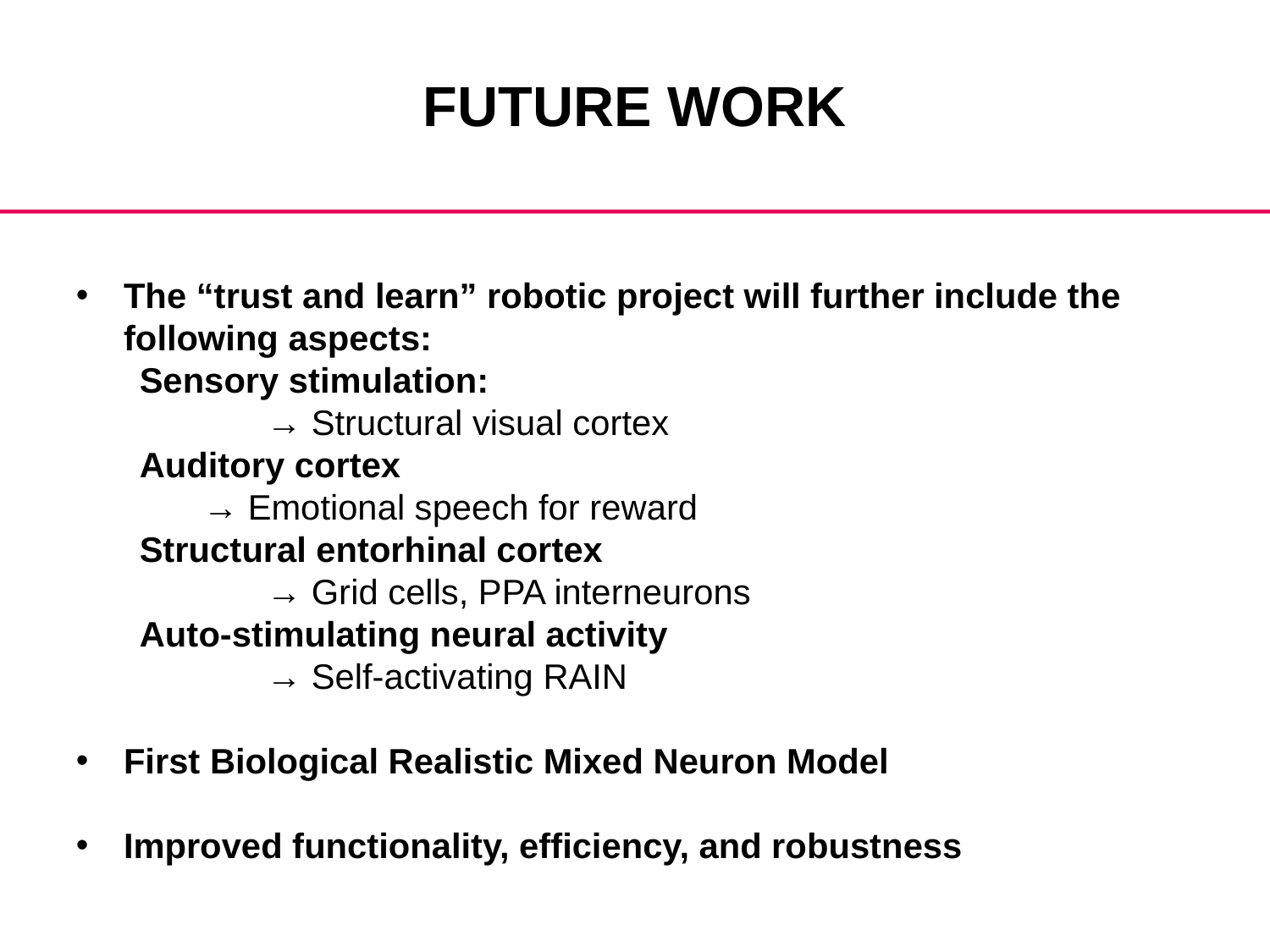

FUTURE WORK
The “trust and learn” robotic project will further include the following aspects:
Sensory stimulation:
	→ Structural visual cortex
Auditory cortex
→ Emotional speech for reward
Structural entorhinal cortex
	→ Grid cells, PPA interneurons
Auto-stimulating neural activity
	→ Self-activating RAIN

First Biological Realistic Mixed Neuron Model

Improved functionality, efficiency, and robustness